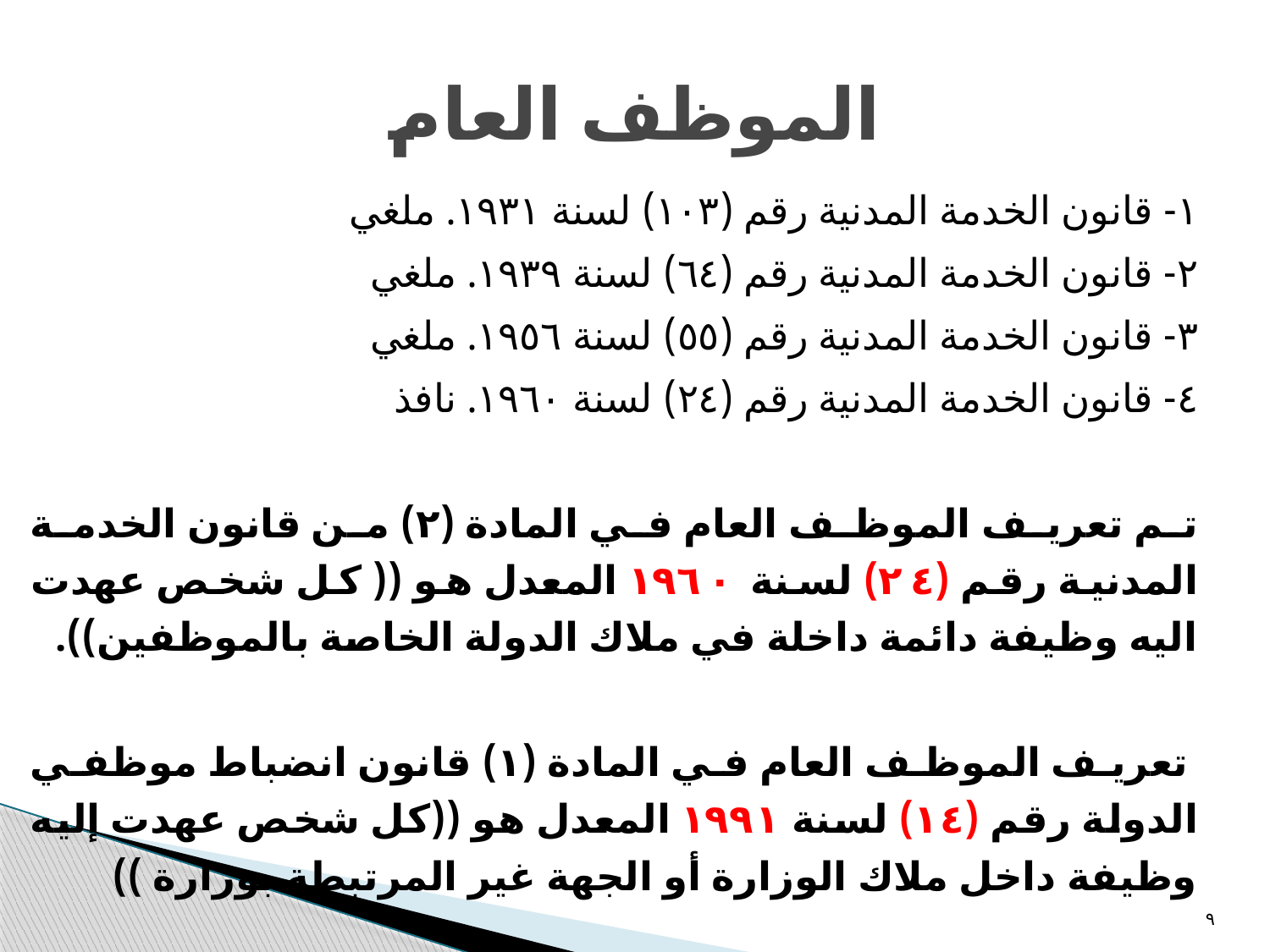

# الموظف العام
١- قانون الخدمة المدنية رقم (١٠٣) لسنة ١٩٣١. ملغي
٢- قانون الخدمة المدنية رقم (٦٤) لسنة ١٩٣٩. ملغي
٣- قانون الخدمة المدنية رقم (٥٥) لسنة ١٩٥٦. ملغي
٤- قانون الخدمة المدنية رقم (٢٤) لسنة ١٩٦٠. نافذ

تم تعريف الموظف العام في المادة (٢) من قانون الخدمة المدنية رقم (٢٤) لسنة ١٩٦٠ المعدل هو (( كل شخص عهدت اليه وظيفة دائمة داخلة في ملاك الدولة الخاصة بالموظفين)).

 تعريف الموظف العام في المادة (١) قانون انضباط موظفي الدولة رقم (١٤) لسنة ١٩٩١ المعدل هو ((كل شخص عهدت إليه وظيفة داخل ملاك الوزارة أو الجهة غير المرتبطة بوزارة ))

    ٩